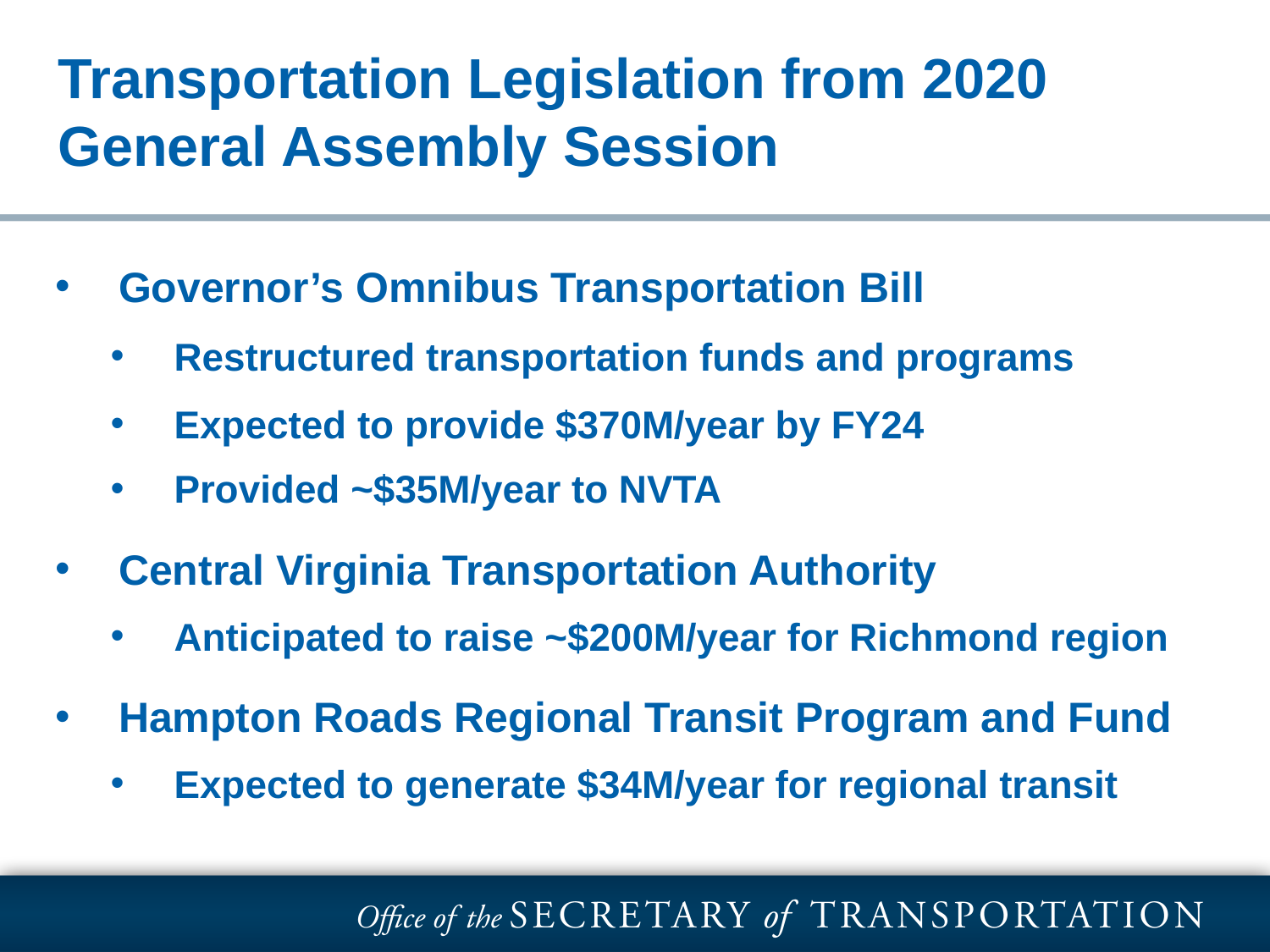

# | THANK YOU|
Transportation Legislation from 2020 General Assembly Session
Governor’s Omnibus Transportation Bill
Restructured transportation funds and programs
Expected to provide $370M/year by FY24
Provided ~$35M/year to NVTA
Central Virginia Transportation Authority
Anticipated to raise ~$200M/year for Richmond region
Hampton Roads Regional Transit Program and Fund
Expected to generate $34M/year for regional transit